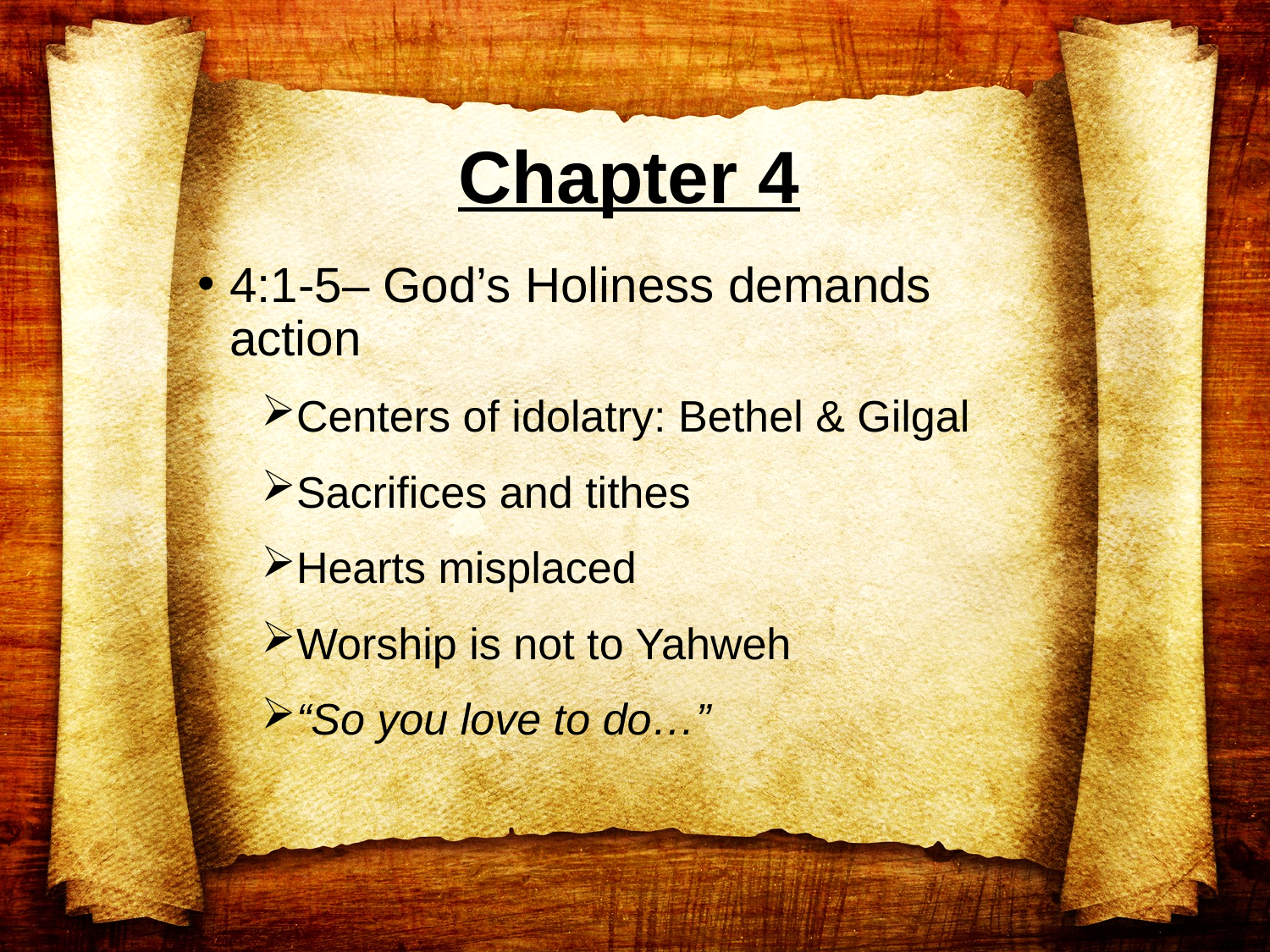

# Chapter 4
4:1-5– God’s Holiness demands action
Centers of idolatry: Bethel & Gilgal
Sacrifices and tithes
Hearts misplaced
Worship is not to Yahweh
“So you love to do…”